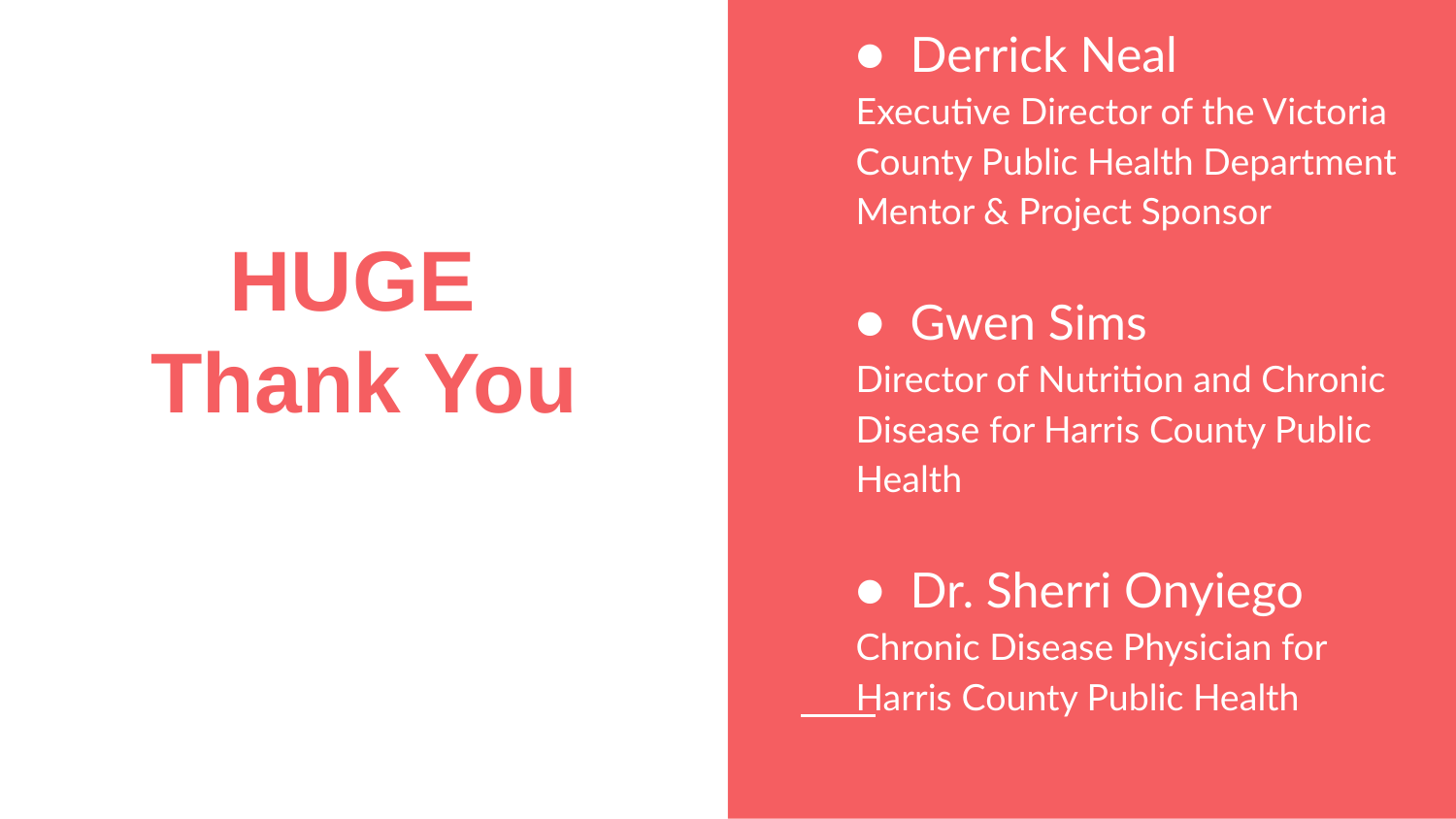

Derrick Neal
Executive Director of the Victoria County Public Health Department
Mentor & Project Sponsor

Gwen Sims
Director of Nutrition and Chronic Disease for Harris County Public Health

Dr. Sherri Onyiego
Chronic Disease Physician for Harris County Public Health
# HUGE Thank You